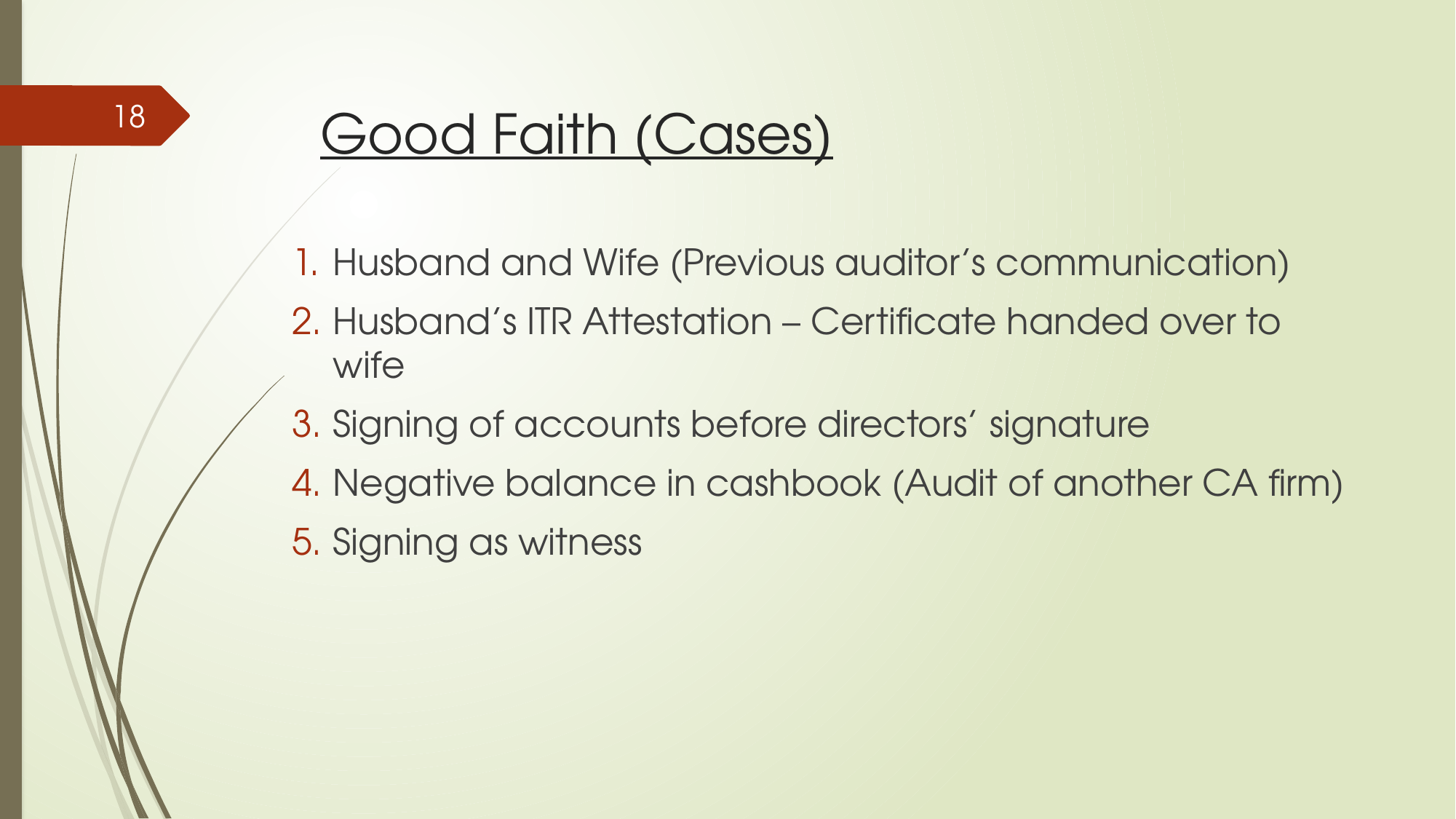

18
# Good Faith (Cases)
Husband and Wife (Previous auditor’s communication)
Husband’s ITR Attestation – Certificate handed over to wife
Signing of accounts before directors’ signature
Negative balance in cashbook (Audit of another CA firm)
Signing as witness